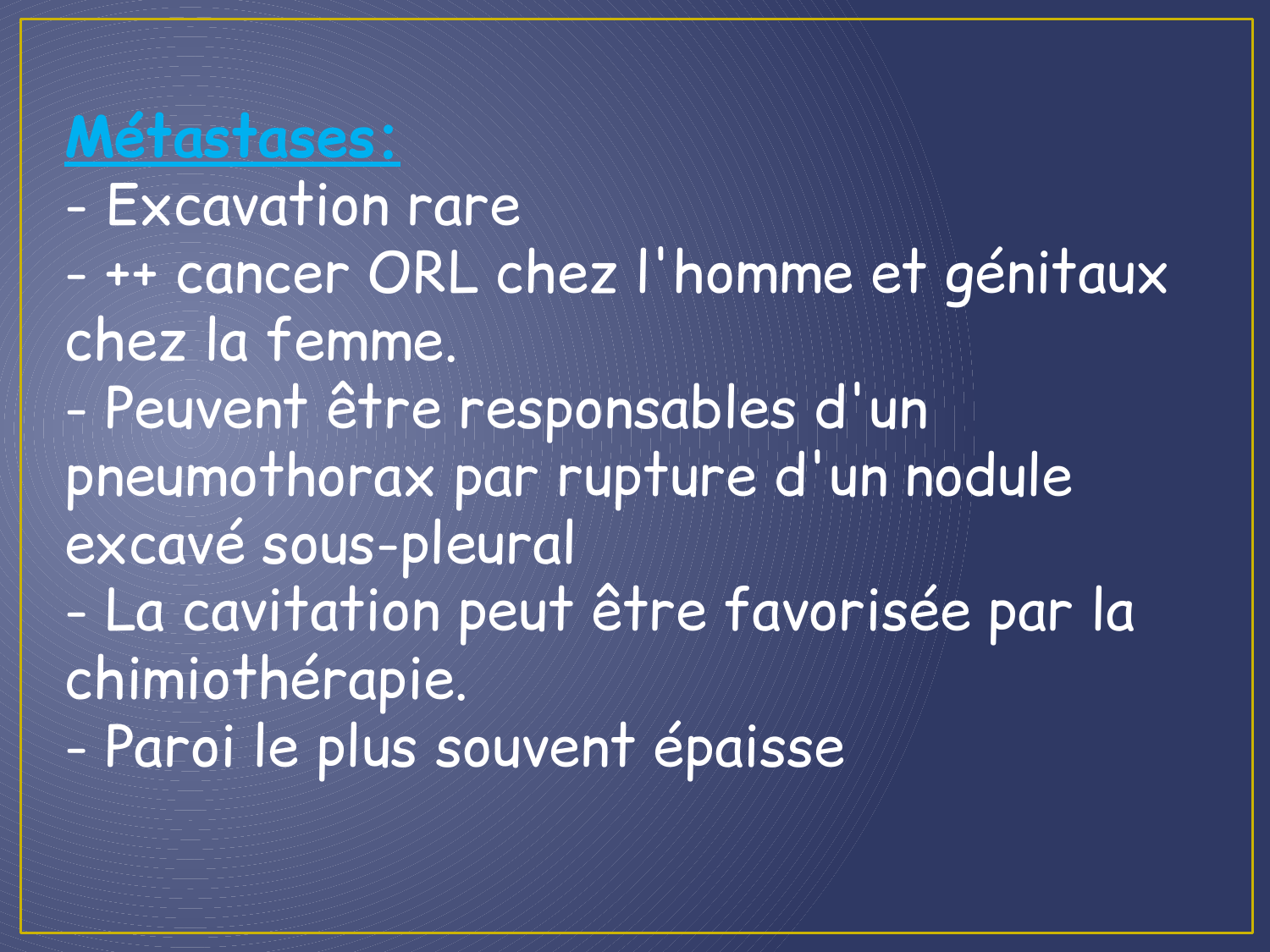

Métastases:
- Excavation rare
- ++ cancer ORL chez l'homme et génitaux chez la femme.
- Peuvent être responsables d'un pneumothorax par rupture d'un nodule excavé sous-pleural
- La cavitation peut être favorisée par la chimiothérapie.
- Paroi le plus souvent épaisse